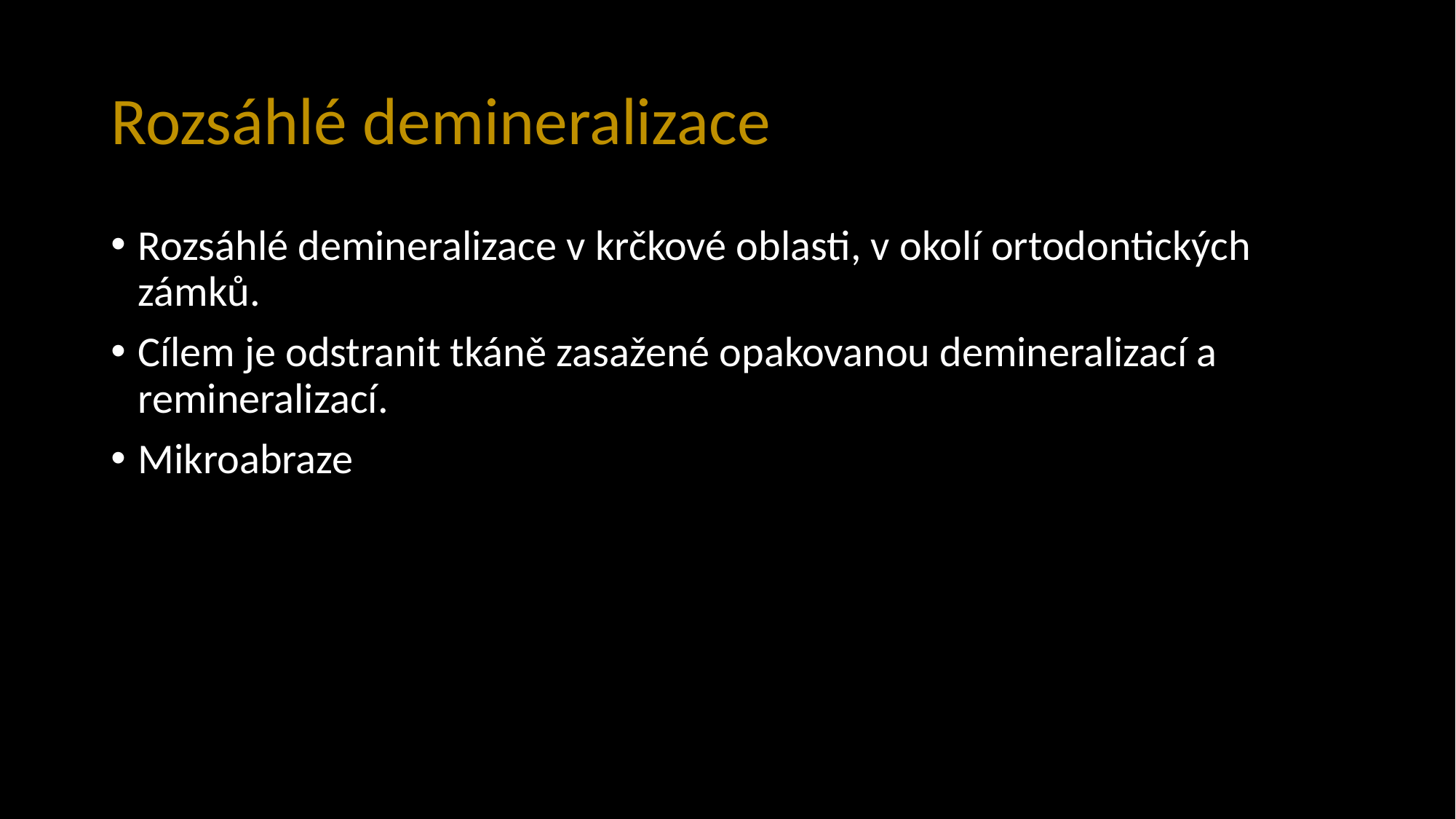

# Rozsáhlé demineralizace
Rozsáhlé demineralizace v krčkové oblasti, v okolí ortodontických zámků.
Cílem je odstranit tkáně zasažené opakovanou demineralizací a remineralizací.
Mikroabraze